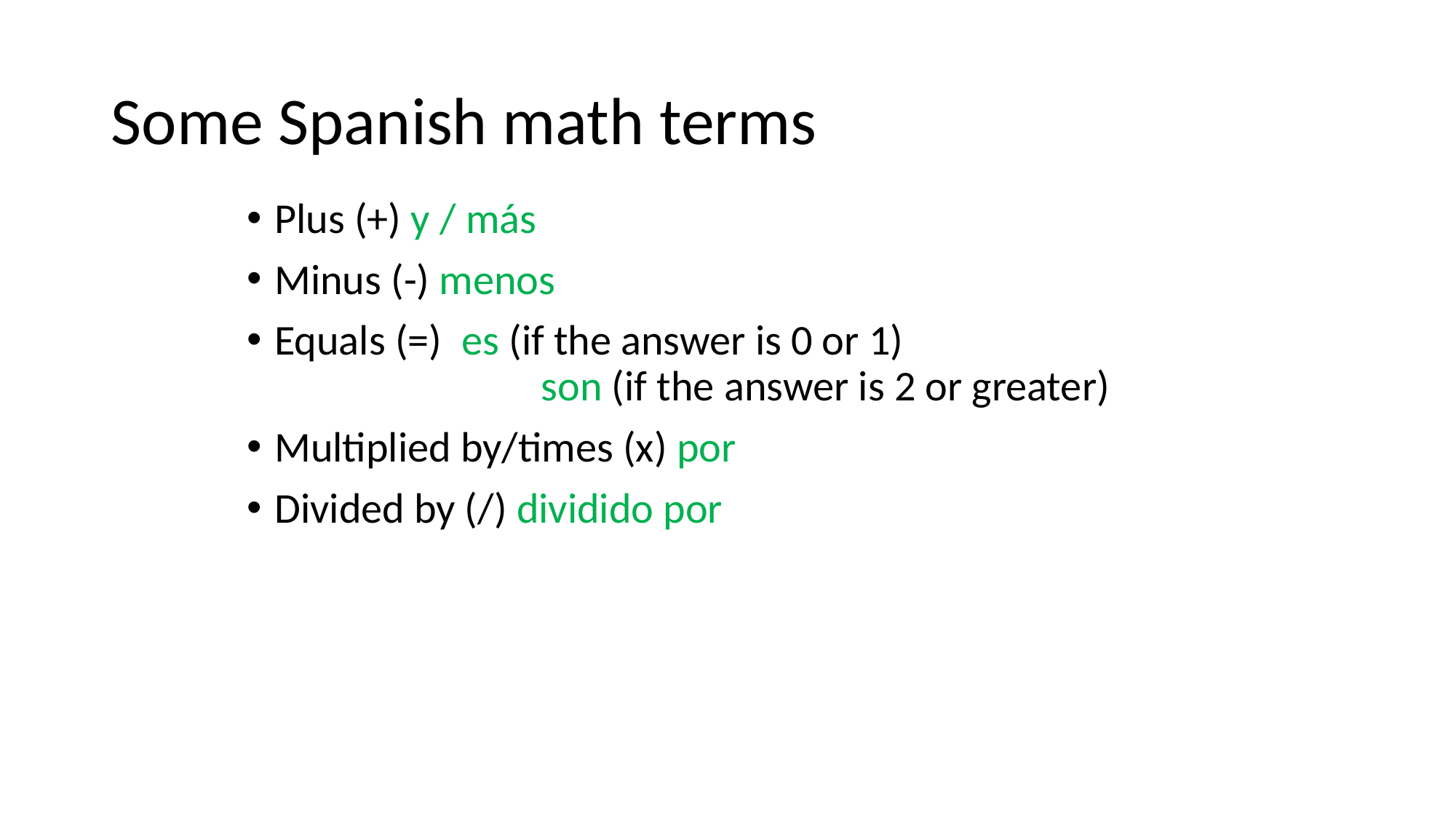

# Some Spanish math terms
Plus (+) y / más
Minus (-) menos
Equals (=)  es (if the answer is 0 or 1)
 		     son (if the answer is 2 or greater)
Multiplied by/times (x) por
Divided by (/) dividido por